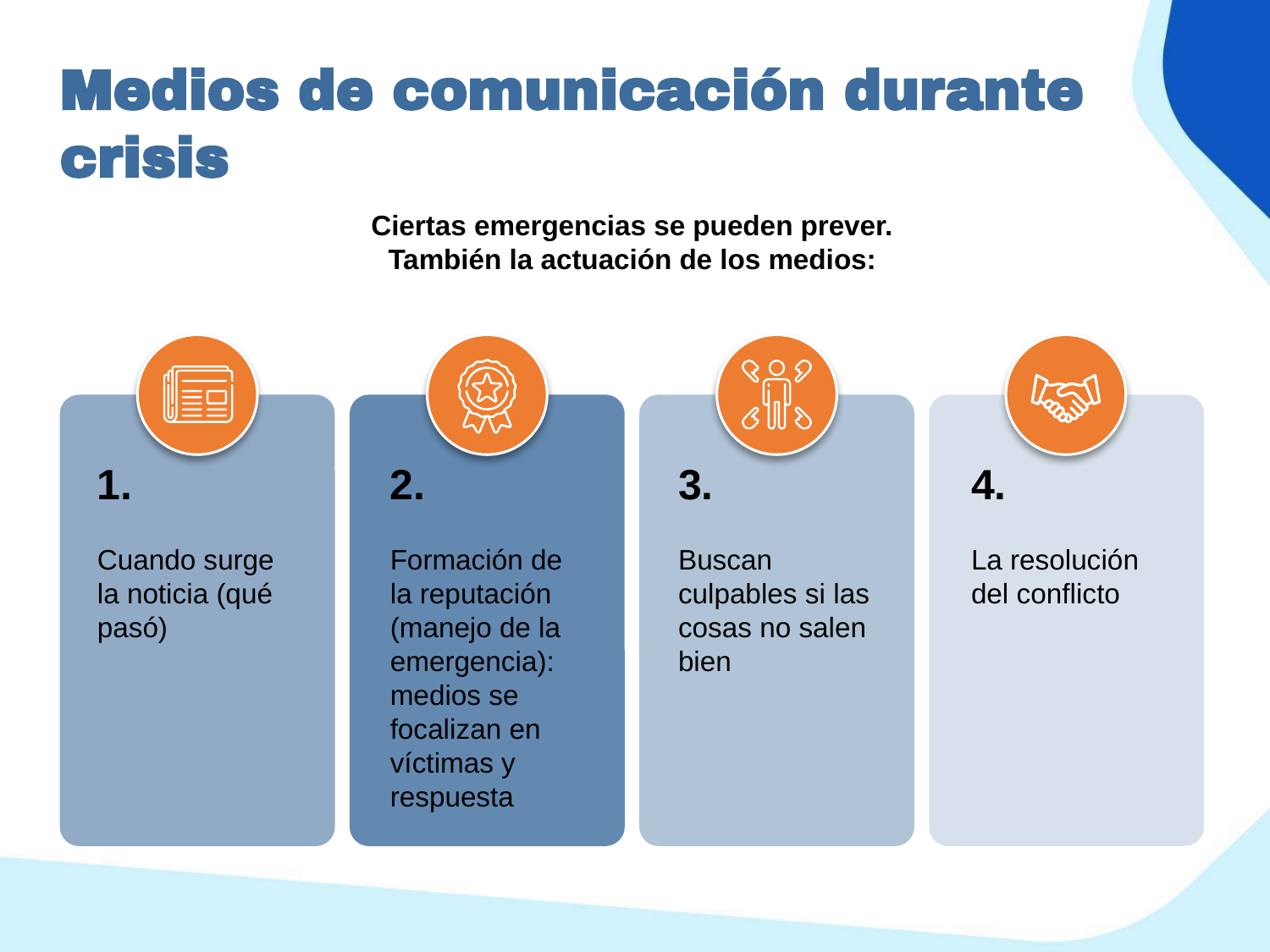

Medios de comunicación durante crisis
Ciertas emergencias se pueden prever.
También la actuación de los medios:

1.

Cuando surge la noticia (qué pasó)
2.

Formación de la reputación (manejo de la emergencia): medios se focalizan en víctimas y respuesta
3.

Buscan culpables si las cosas no salen bien
4.

La resolución del conflicto